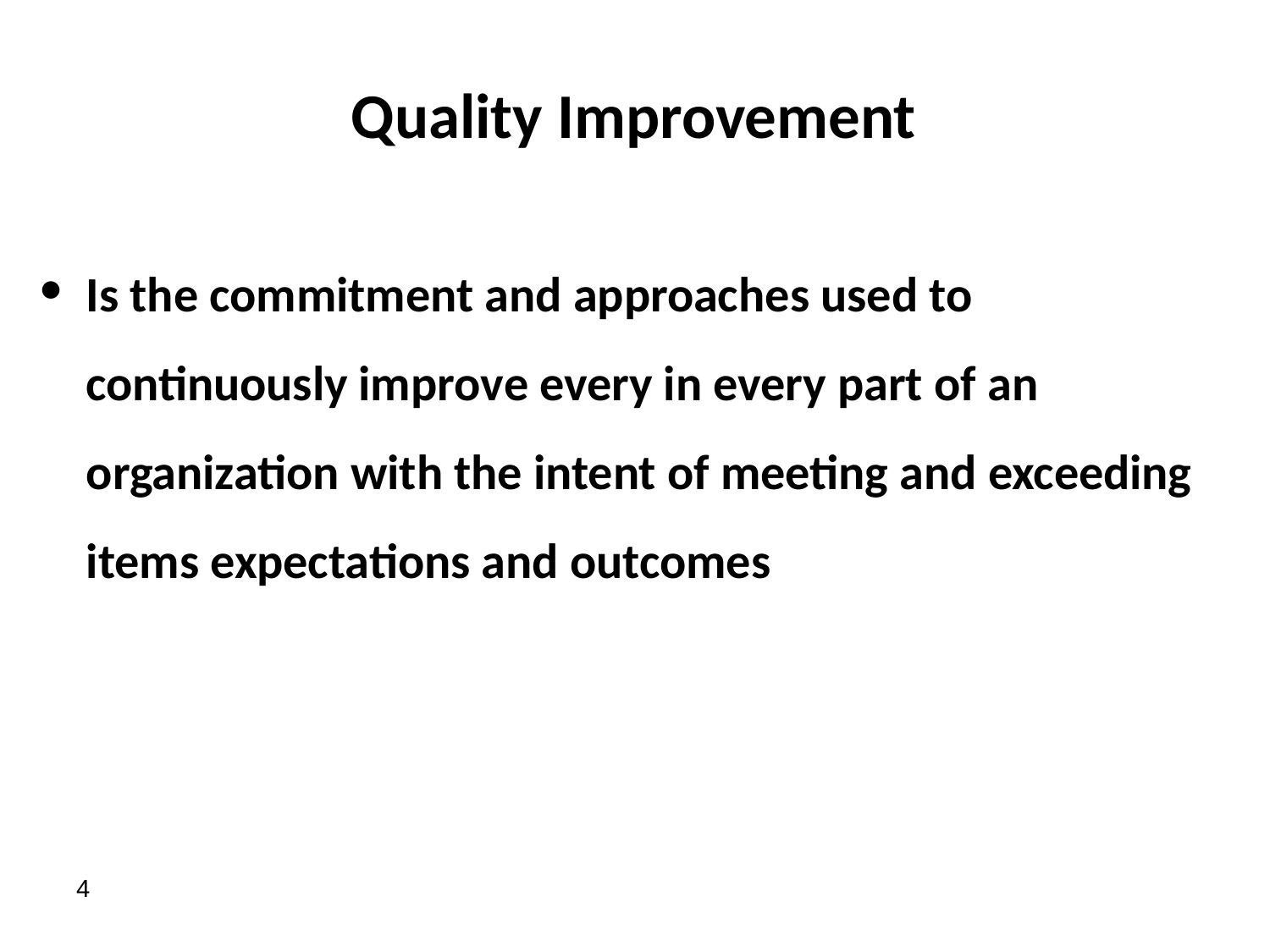

# Quality Improvement
Is the commitment and approaches used to  continuously improve every in every part of an  organization with the intent of meeting and exceeding  items expectations and outcomes
4